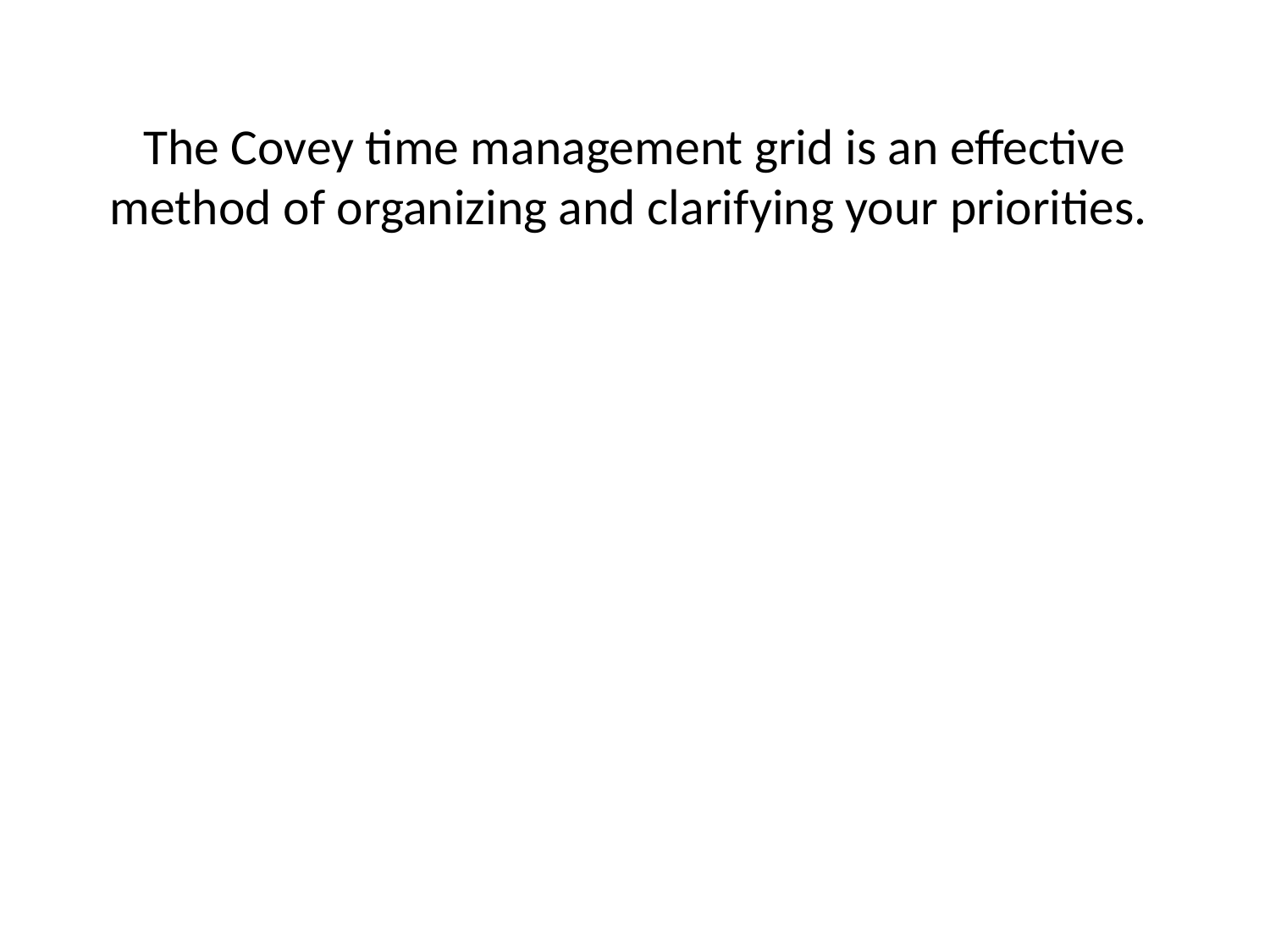

# The Covey time management grid is an effective method of organizing and clarifying your priorities.